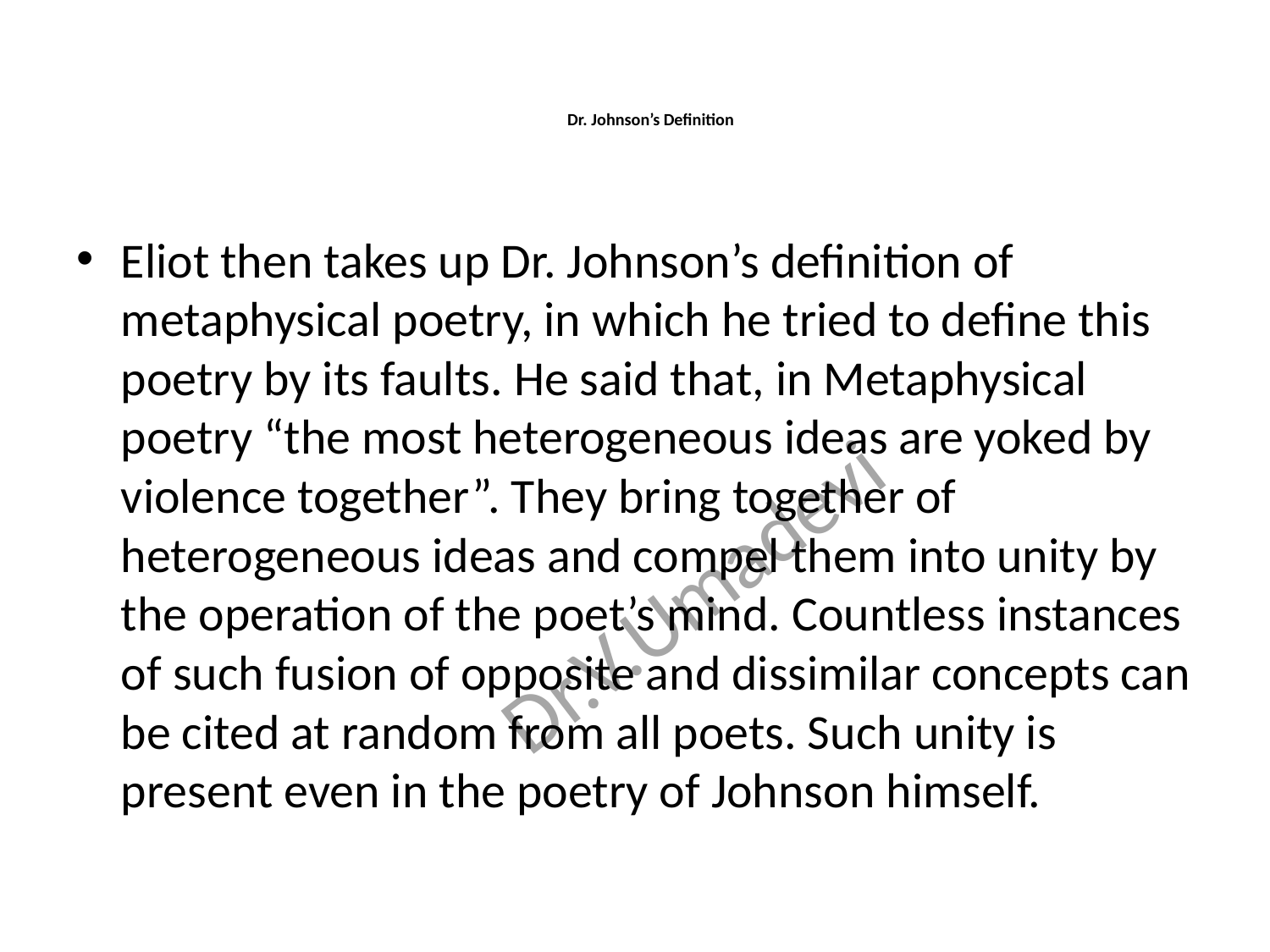

# Dr. Johnson’s Definition
Eliot then takes up Dr. Johnson’s definition of metaphysical poetry, in which he tried to define this poetry by its faults. He said that, in Metaphysical poetry “the most heterogeneous ideas are yoked by violence together”. They bring together of heterogeneous ideas and compel them into unity by the operation of the poet’s mind. Countless instances of such fusion of opposite and dissimilar concepts can be cited at random from all poets. Such unity is present even in the poetry of Johnson himself.